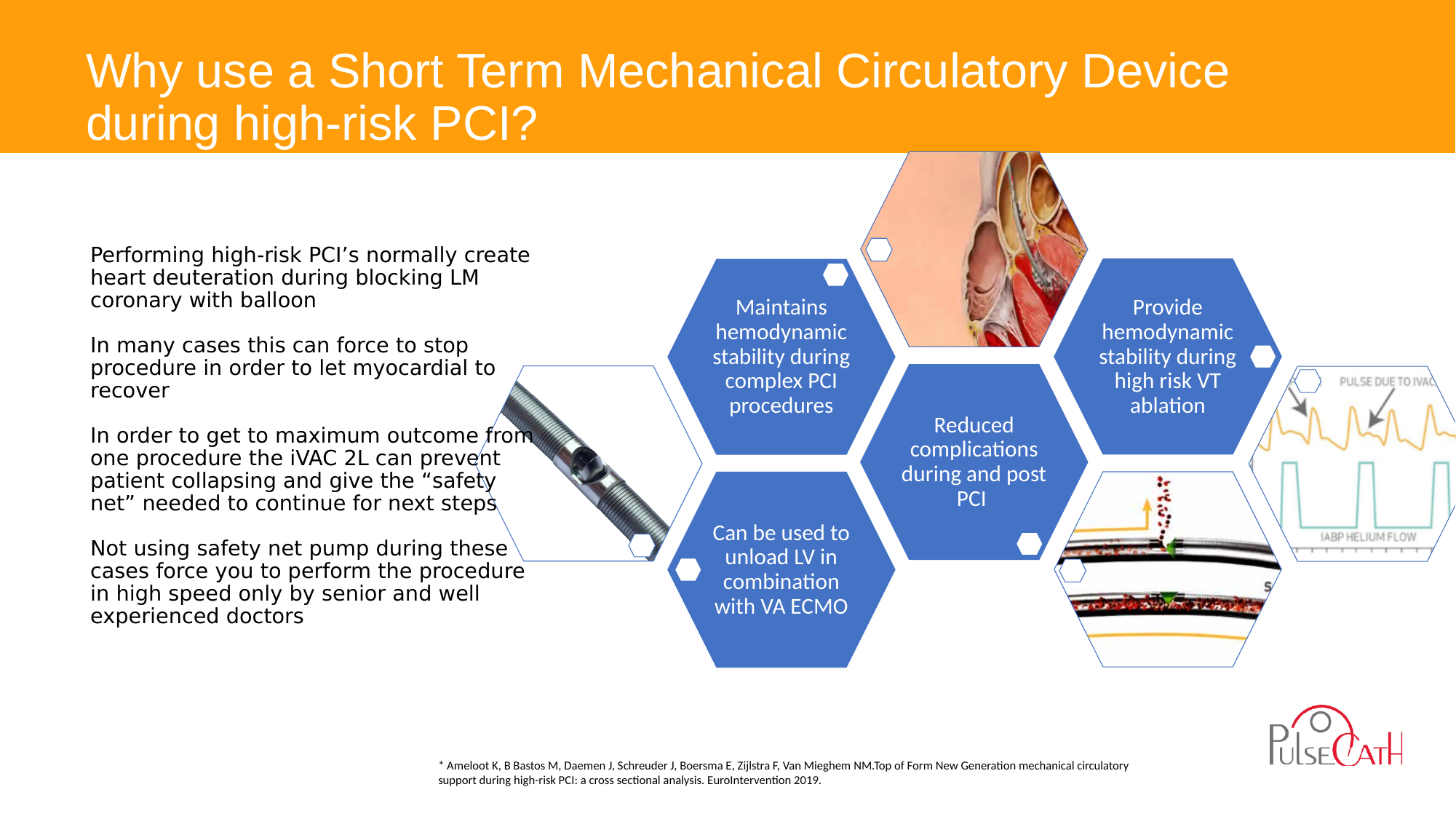

# Why use a Short Term Mechanical Circulatory Device during high-risk PCI?
Can be used to unload LV in combination with VA ECMO
Reduced complications during and post PCI
Maintains hemodynamic stability during complex PCI procedures
Provide hemodynamic stability during high risk VT ablation

Performing high-risk PCI’s normally create heart deuteration during blocking LM coronary with balloon
In many cases this can force to stop procedure in order to let myocardial to recover
In order to get to maximum outcome from one procedure the iVAC 2L can prevent patient collapsing and give the “safety net” needed to continue for next steps
Not using safety net pump during these cases force you to perform the procedure in high speed only by senior and well experienced doctors
* Ameloot K, B Bastos M, Daemen J, Schreuder J, Boersma E, Zijlstra F, Van Mieghem NM.Top of Form New Generation mechanical circulatory support during high-risk PCI: a cross sectional analysis. EuroIntervention 2019.